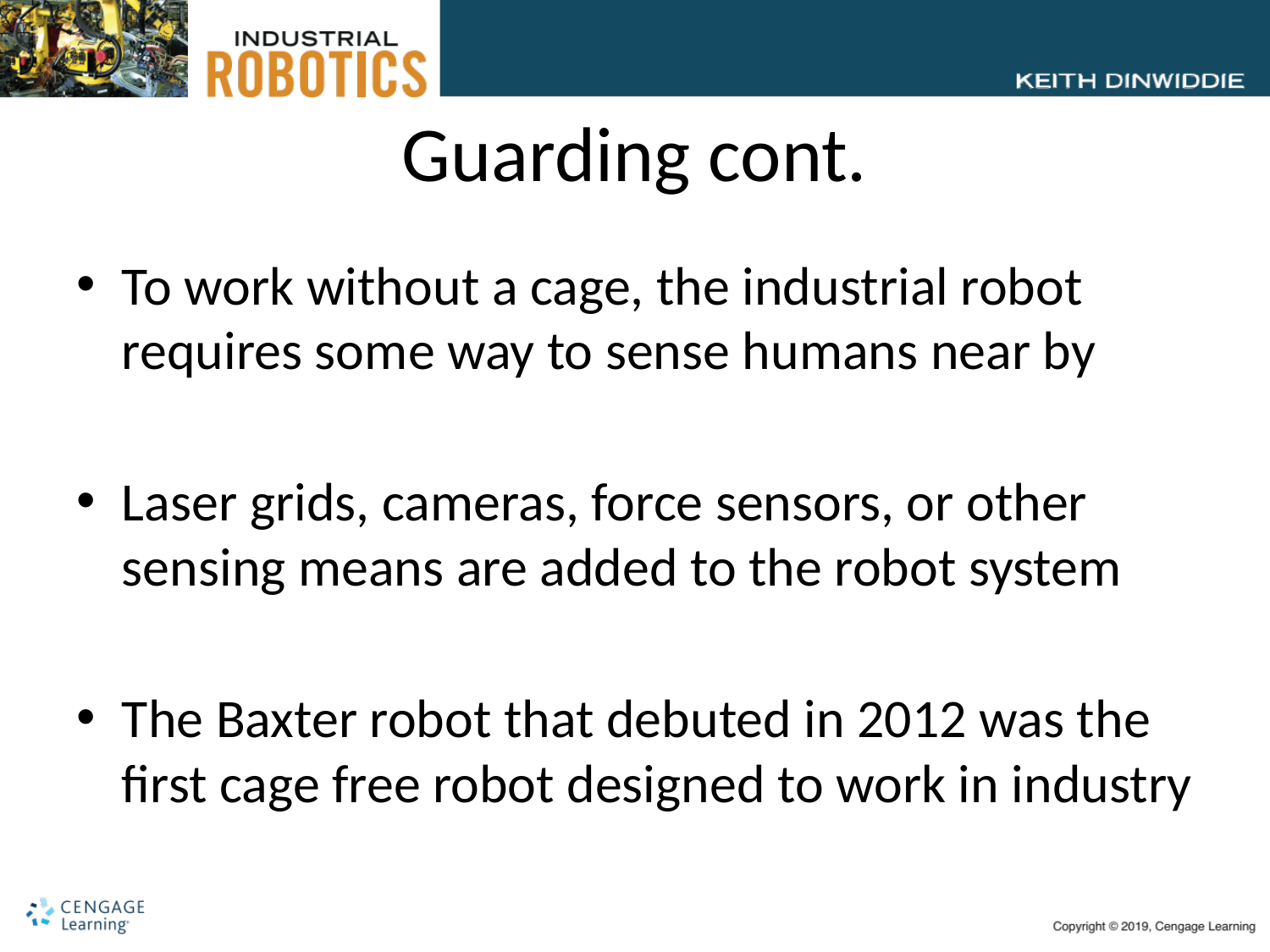

# Guarding cont.
To work without a cage, the industrial robot requires some way to sense humans near by

Laser grids, cameras, force sensors, or other sensing means are added to the robot system

The Baxter robot that debuted in 2012 was the first cage free robot designed to work in industry